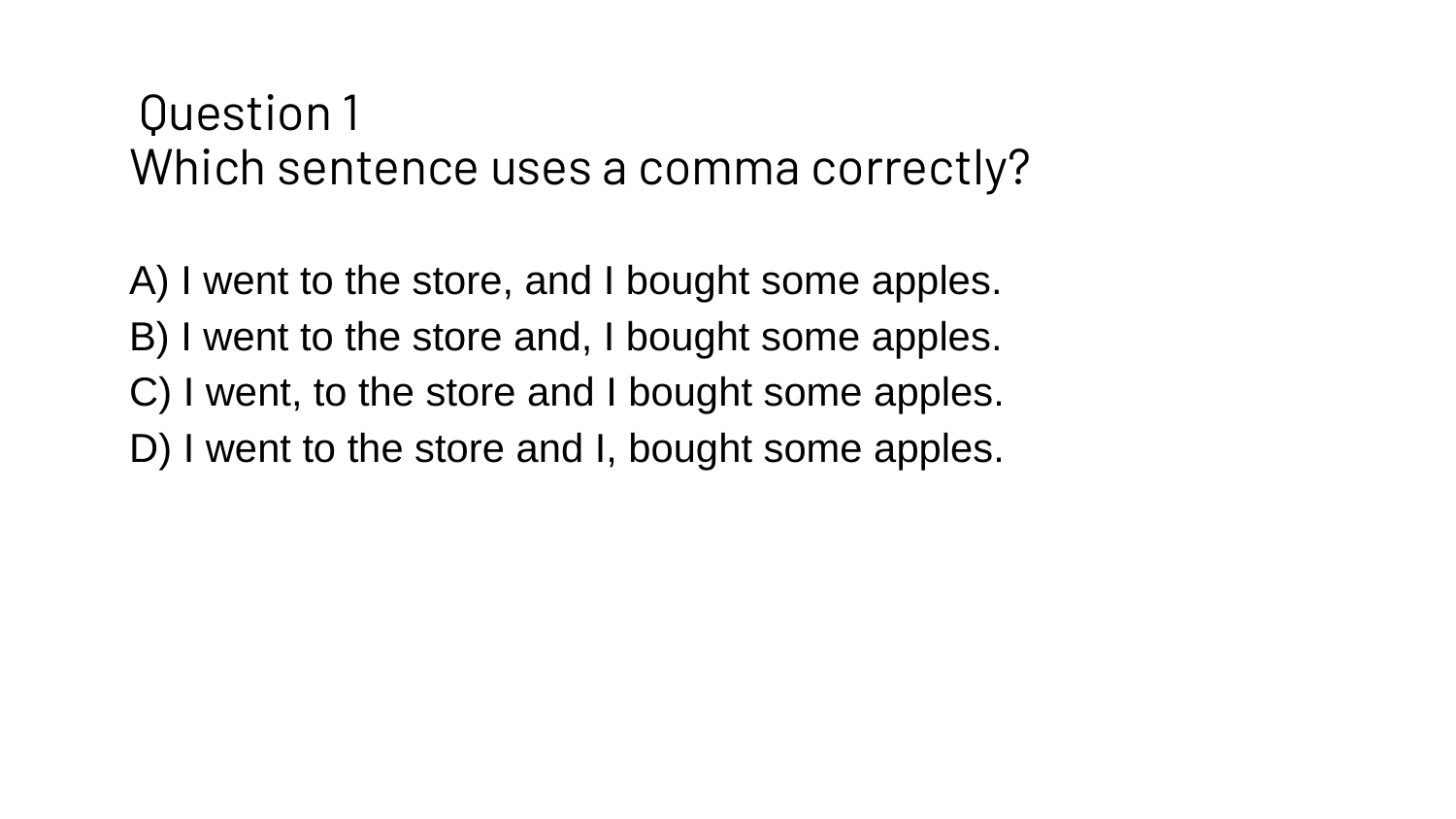

# Question 1
Which sentence uses a comma correctly?

A) I went to the store, and I bought some apples.
B) I went to the store and, I bought some apples.
C) I went, to the store and I bought some apples.
D) I went to the store and I, bought some apples.